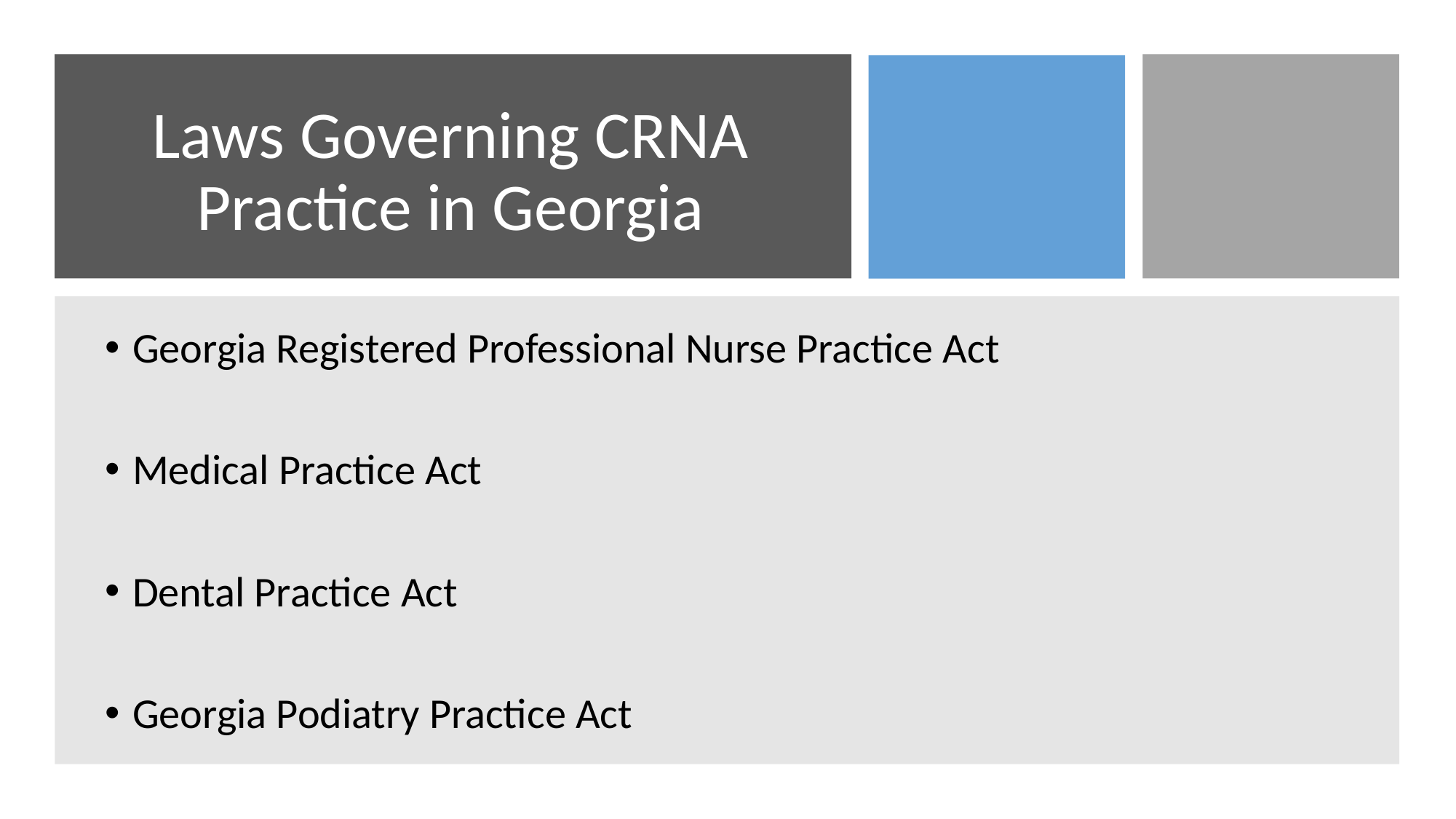

# Laws Governing CRNA Practice in Georgia

Georgia Registered Professional Nurse Practice Act

Medical Practice Act

Dental Practice Act

Georgia Podiatry Practice Act